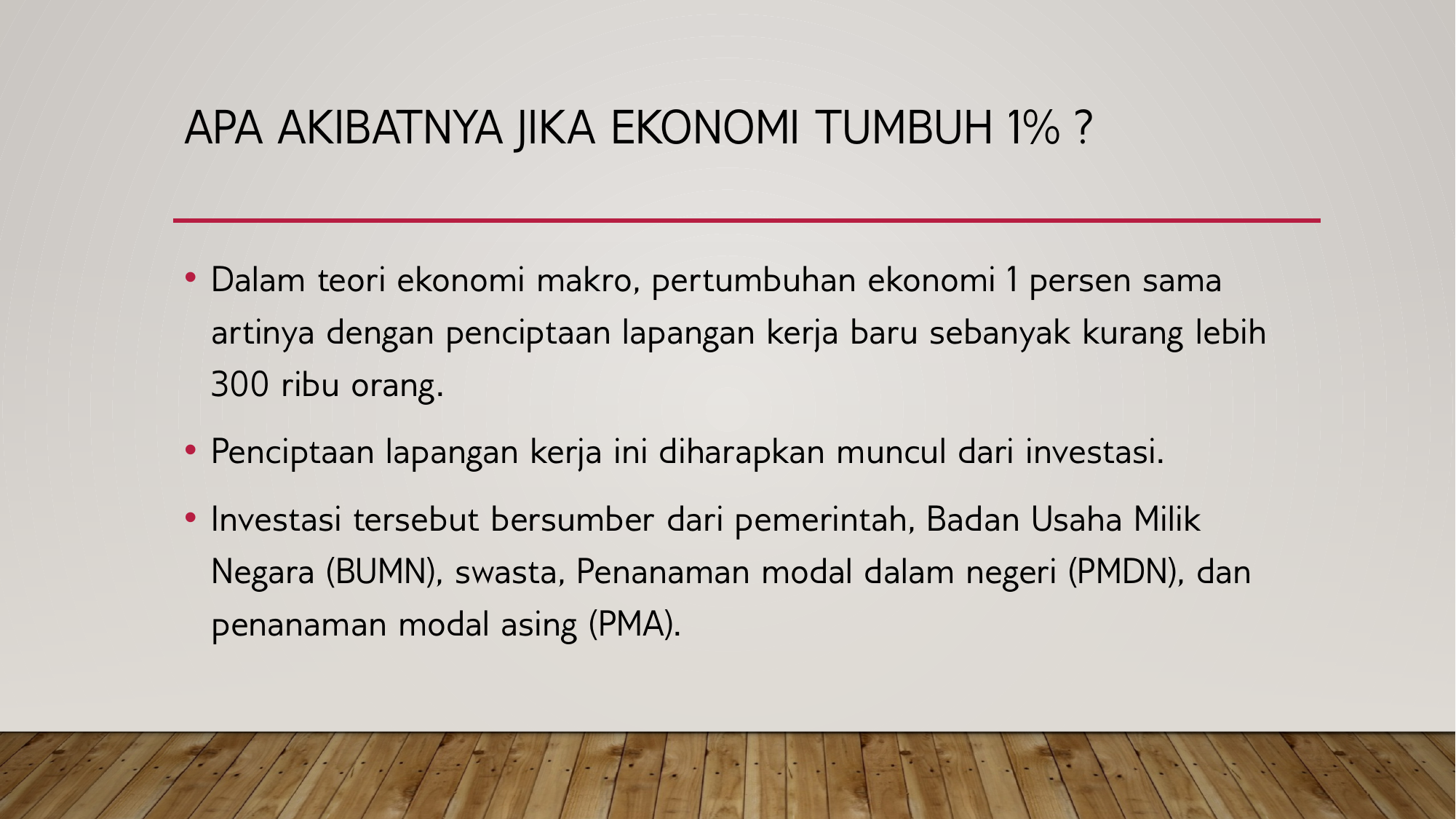

# Apa akibatnya jika ekonomi tumbuh 1% ?
Dalam teori ekonomi makro, pertumbuhan ekonomi 1 persen sama artinya dengan penciptaan lapangan kerja baru sebanyak kurang lebih 300 ribu orang.
Penciptaan lapangan kerja ini diharapkan muncul dari investasi.
Investasi tersebut bersumber dari pemerintah, Badan Usaha Milik Negara (BUMN), swasta, Penanaman modal dalam negeri (PMDN), dan penanaman modal asing (PMA).